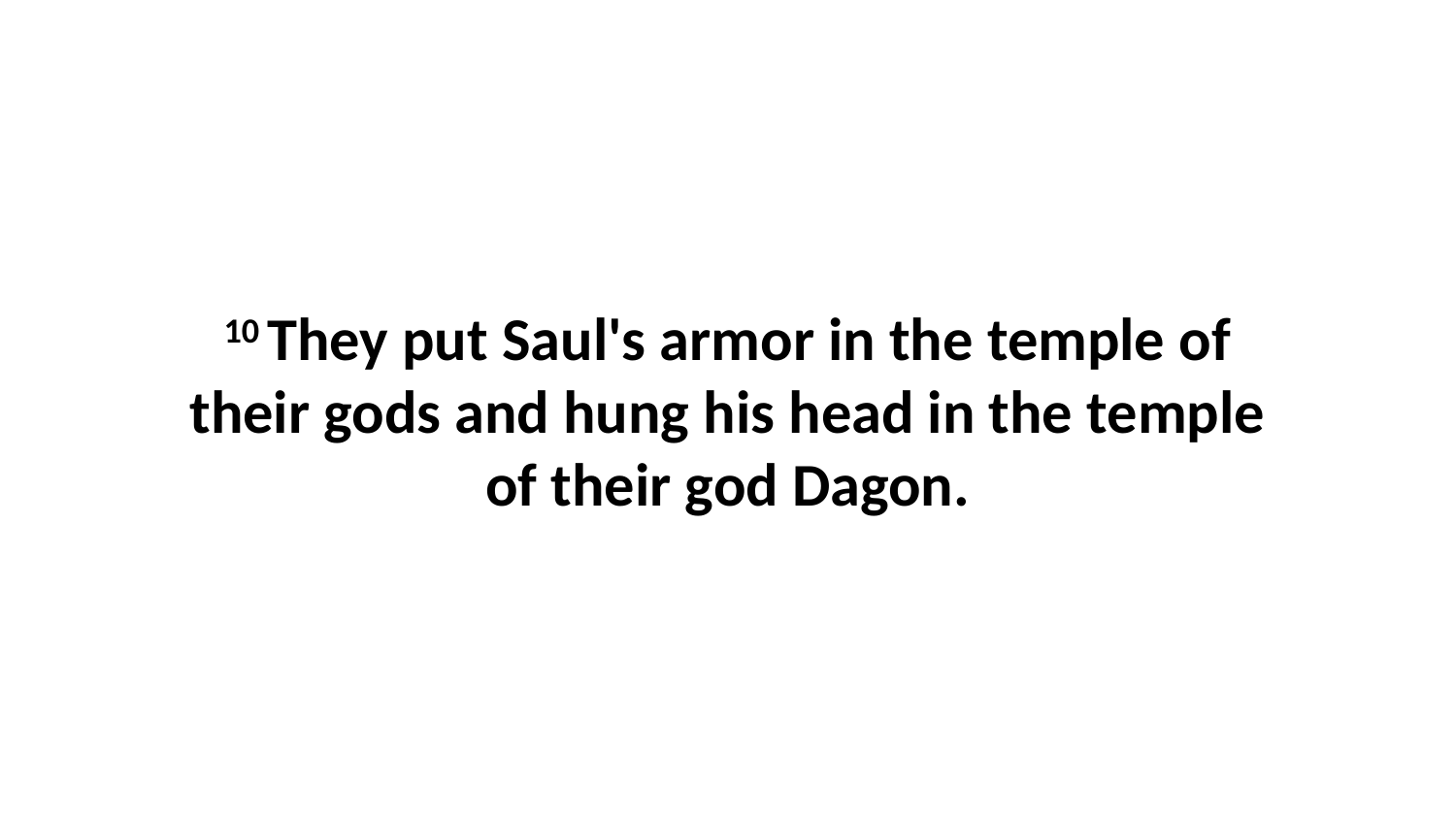

10 They put Saul's armor in the temple of their gods and hung his head in the temple of their god Dagon.